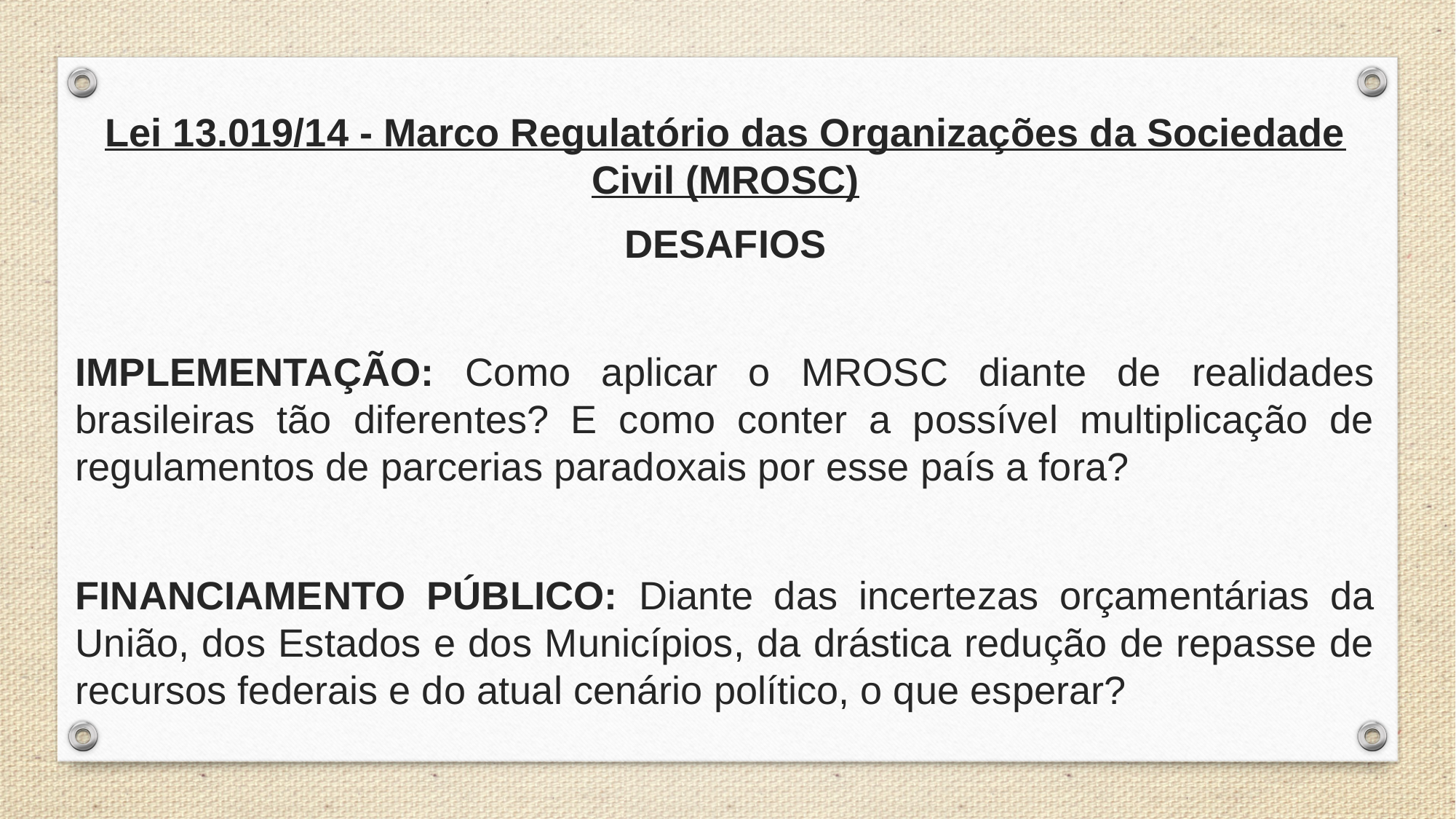

Lei 13.019/14 - Marco Regulatório das Organizações da Sociedade Civil (MROSC)
DESAFIOS

IMPLEMENTAÇÃO: Como aplicar o MROSC diante de realidades brasileiras tão diferentes? E como conter a possível multiplicação de regulamentos de parcerias paradoxais por esse país a fora?

FINANCIAMENTO PÚBLICO: Diante das incertezas orçamentárias da União, dos Estados e dos Municípios, da drástica redução de repasse de recursos federais e do atual cenário político, o que esperar?